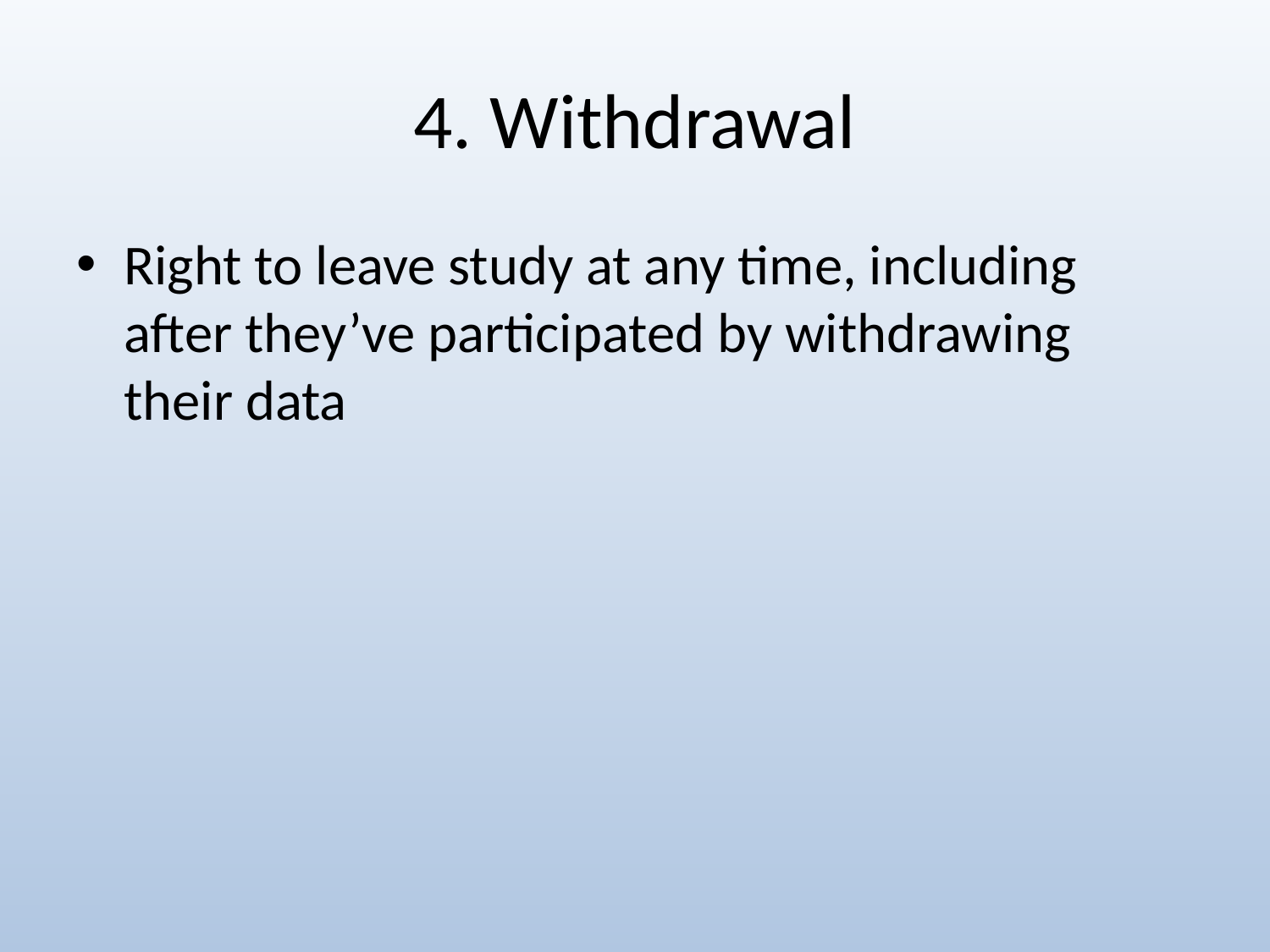

# 4. Withdrawal
Right to leave study at any time, including after they’ve participated by withdrawing their data